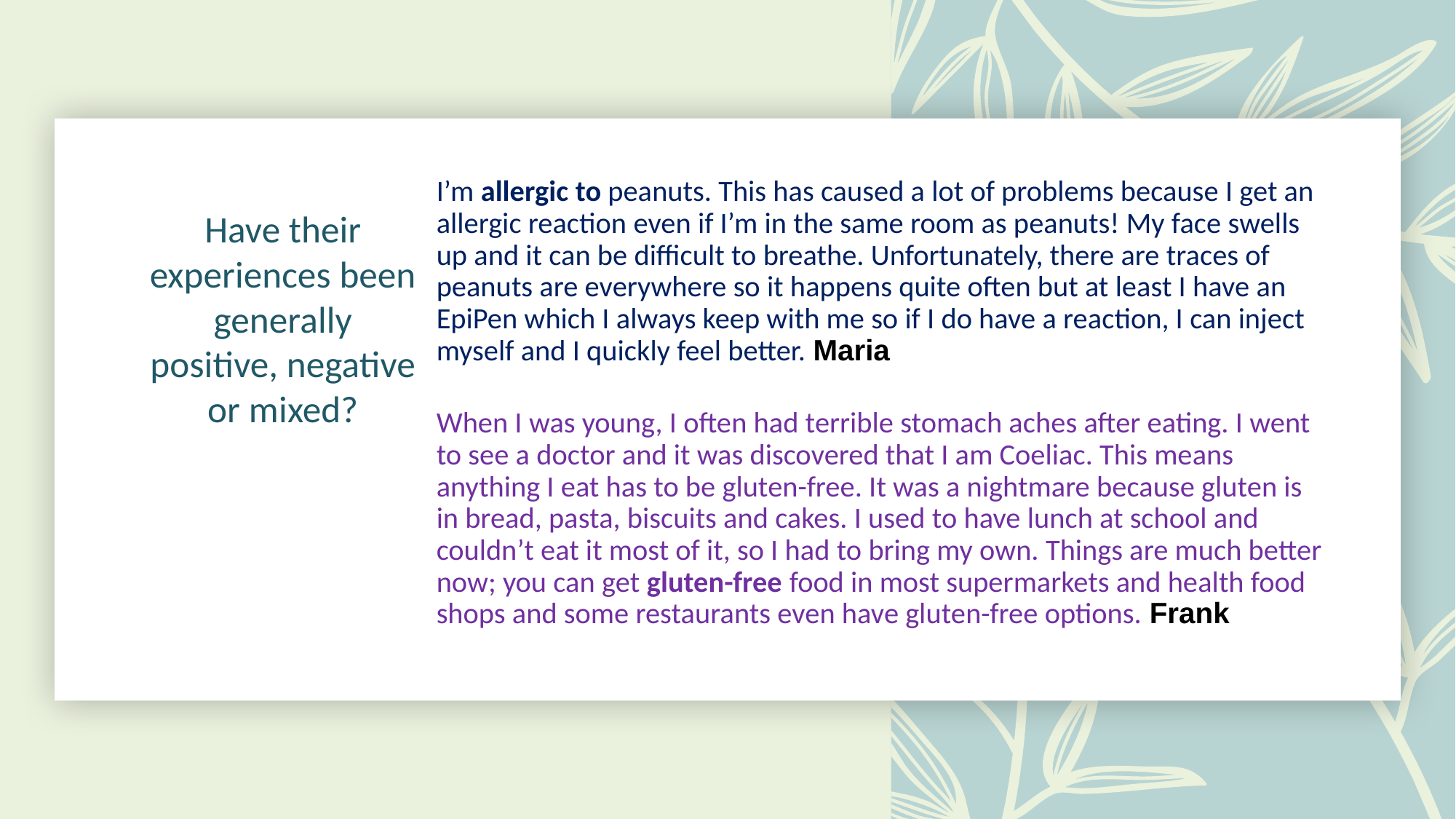

I’m allergic to peanuts. This has caused a lot of problems because I get an allergic reaction even if I’m in the same room as peanuts! My face swells up and it can be difficult to breathe. Unfortunately, there are traces of peanuts are everywhere so it happens quite often but at least I have an EpiPen which I always keep with me so if I do have a reaction, I can inject myself and I quickly feel better. Maria

When I was young, I often had terrible stomach aches after eating. I went to see a doctor and it was discovered that I am Coeliac. This means anything I eat has to be gluten-free. It was a nightmare because gluten is in bread, pasta, biscuits and cakes. I used to have lunch at school and couldn’t eat it most of it, so I had to bring my own. Things are much better now; you can get gluten-free food in most supermarkets and health food shops and some restaurants even have gluten-free options. Frank

# Have their experiences been generally positive, negative or mixed?